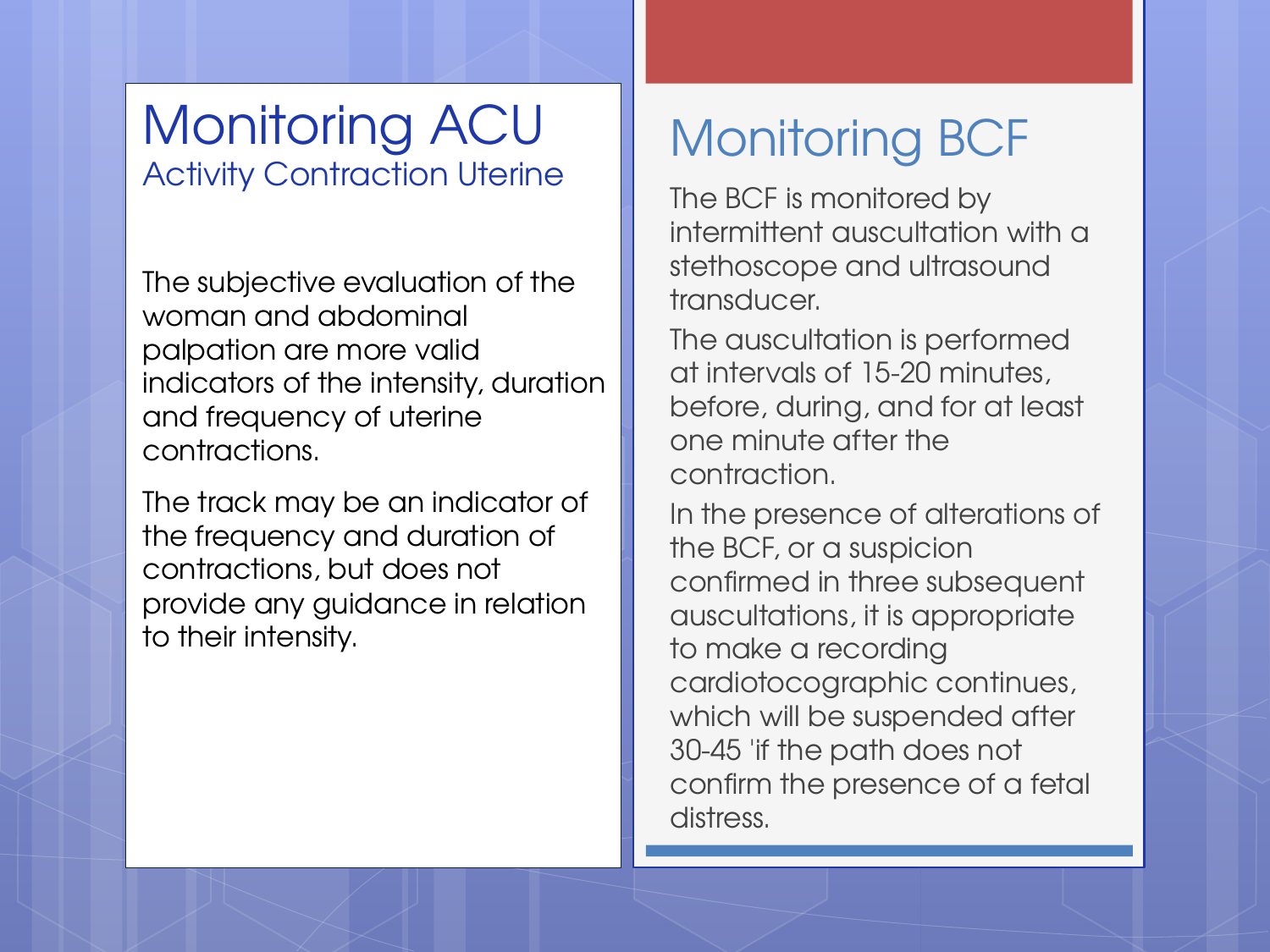

Monitoring ACU
Activity Contraction Uterine
# Monitoring BCF
The BCF is monitored by intermittent auscultation with a stethoscope and ultrasound transducer.
The auscultation is performed at intervals of 15-20 minutes, before, during, and for at least one minute after the contraction.
In the presence of alterations of the BCF, or a suspicion confirmed in three subsequent auscultations, it is appropriate to make a recording cardiotocographic continues, which will be suspended after 30-45 'if the path does not confirm the presence of a fetal distress.
The subjective evaluation of the woman and abdominal palpation are more valid indicators of the intensity, duration and frequency of uterine contractions.
The track may be an indicator of the frequency and duration of contractions, but does not provide any guidance in relation to their intensity.